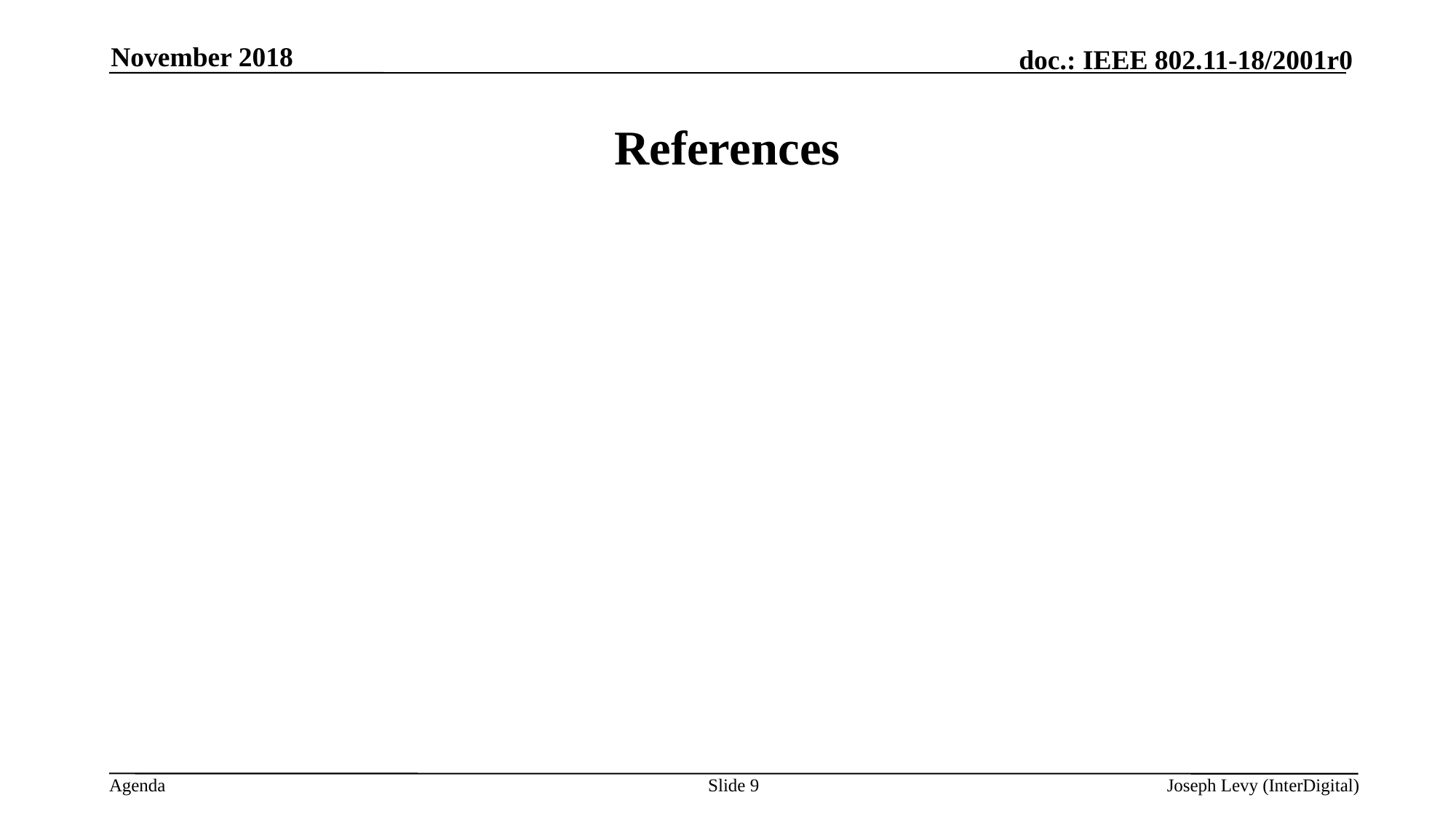

November 2018
# References

Slide 9
Joseph Levy (InterDigital)